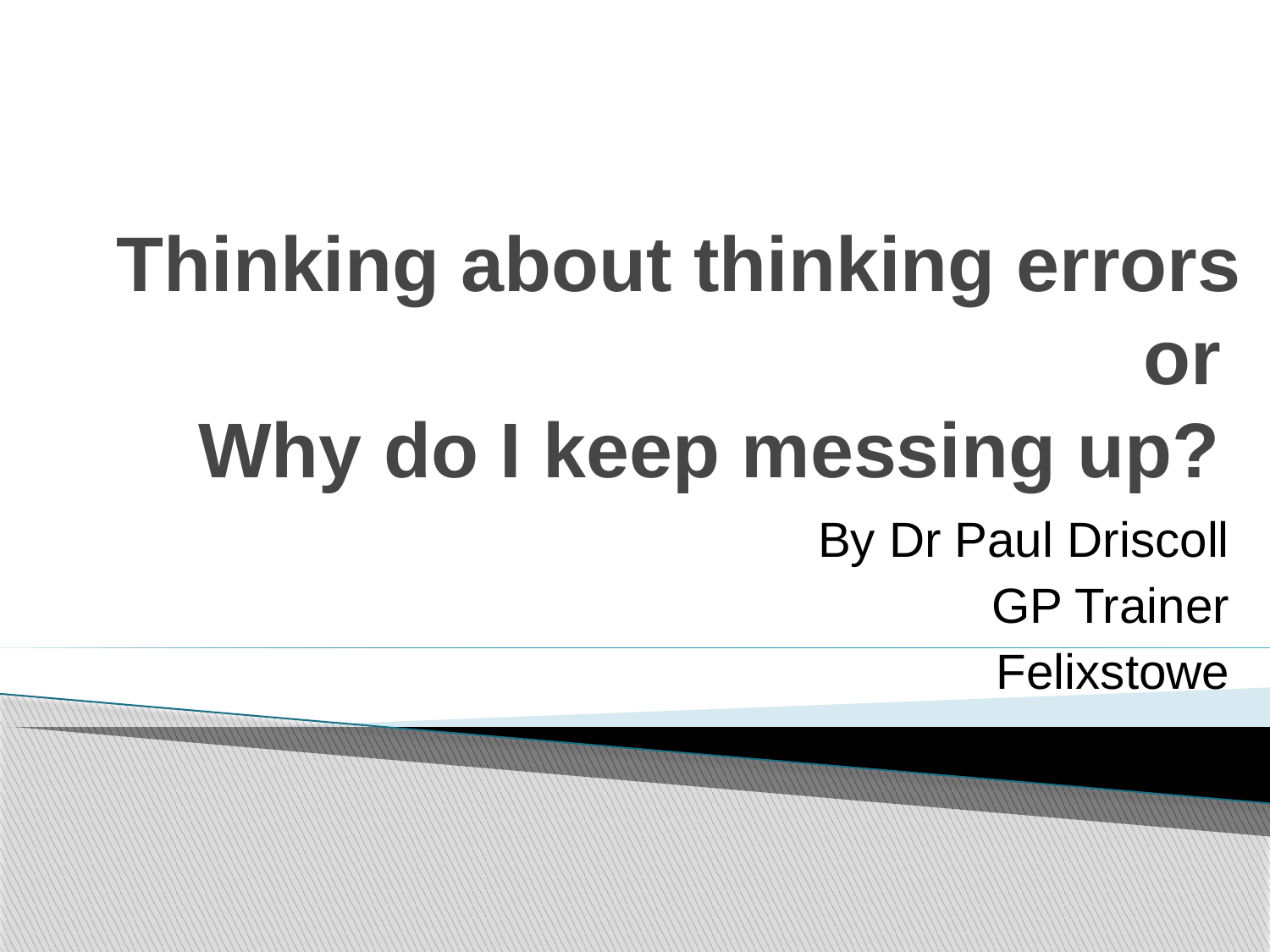

# Thinking about thinking errors or Why do I keep messing up?
By Dr Paul Driscoll
GP Trainer
Felixstowe